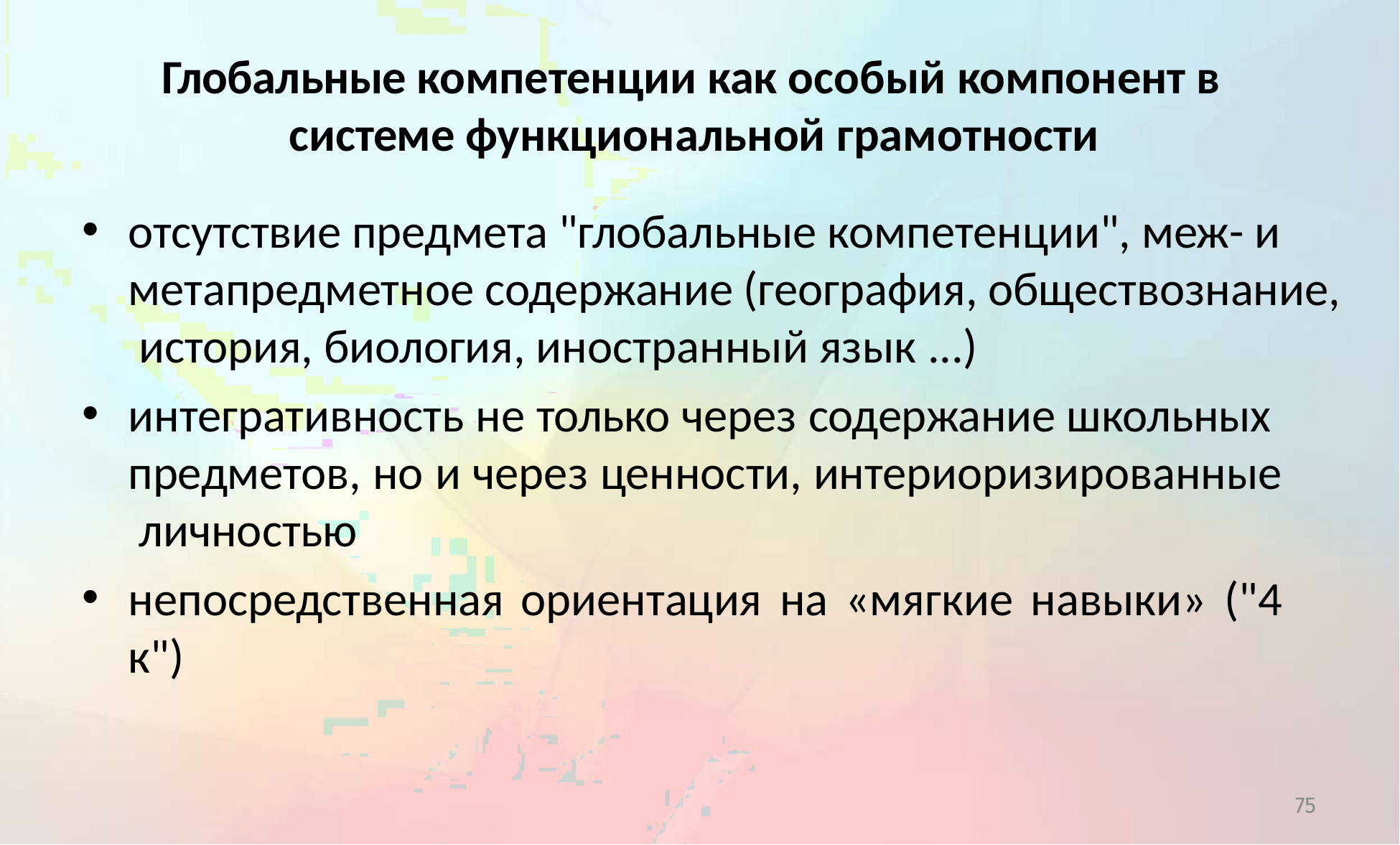

# Глобальные компетенции как особый компонент в  системе функциональной грамотности
отсутствие предмета "глобальные компетенции", меж- и  метапредметное содержание (география, обществознание,  история, биология, иностранный язык ...)
интегративность не только через содержание школьных  предметов, но и через ценности, интериоризированные  личностью
непосредственная ориентация на «мягкие навыки» ("4 к")
75